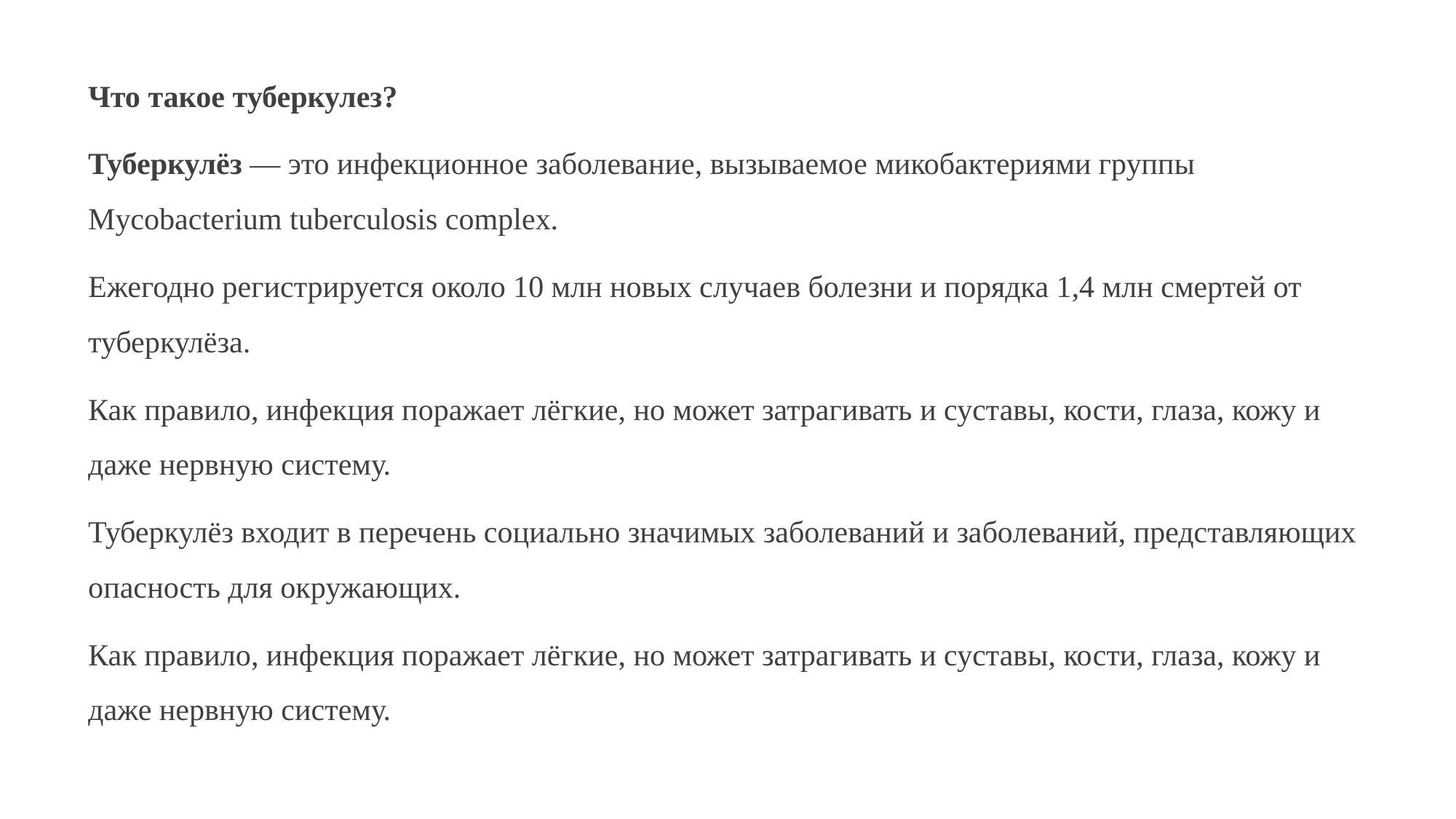

Что такое туберкулез?
Туберкулёз — это инфекционное заболевание, вызываемое микобактериями группы Mycobacterium tuberculosis complex.
Ежегодно регистрируется около 10 млн новых случаев болезни и порядка 1,4 млн смертей от туберкулёза.
Как правило, инфекция поражает лёгкие, но может затрагивать и суставы, кости, глаза, кожу и даже нервную систему.
Туберкулёз входит в перечень социально значимых заболеваний и заболеваний, представляющих опасность для окружающих.
Как правило, инфекция поражает лёгкие, но может затрагивать и суставы, кости, глаза, кожу и даже нервную систему.